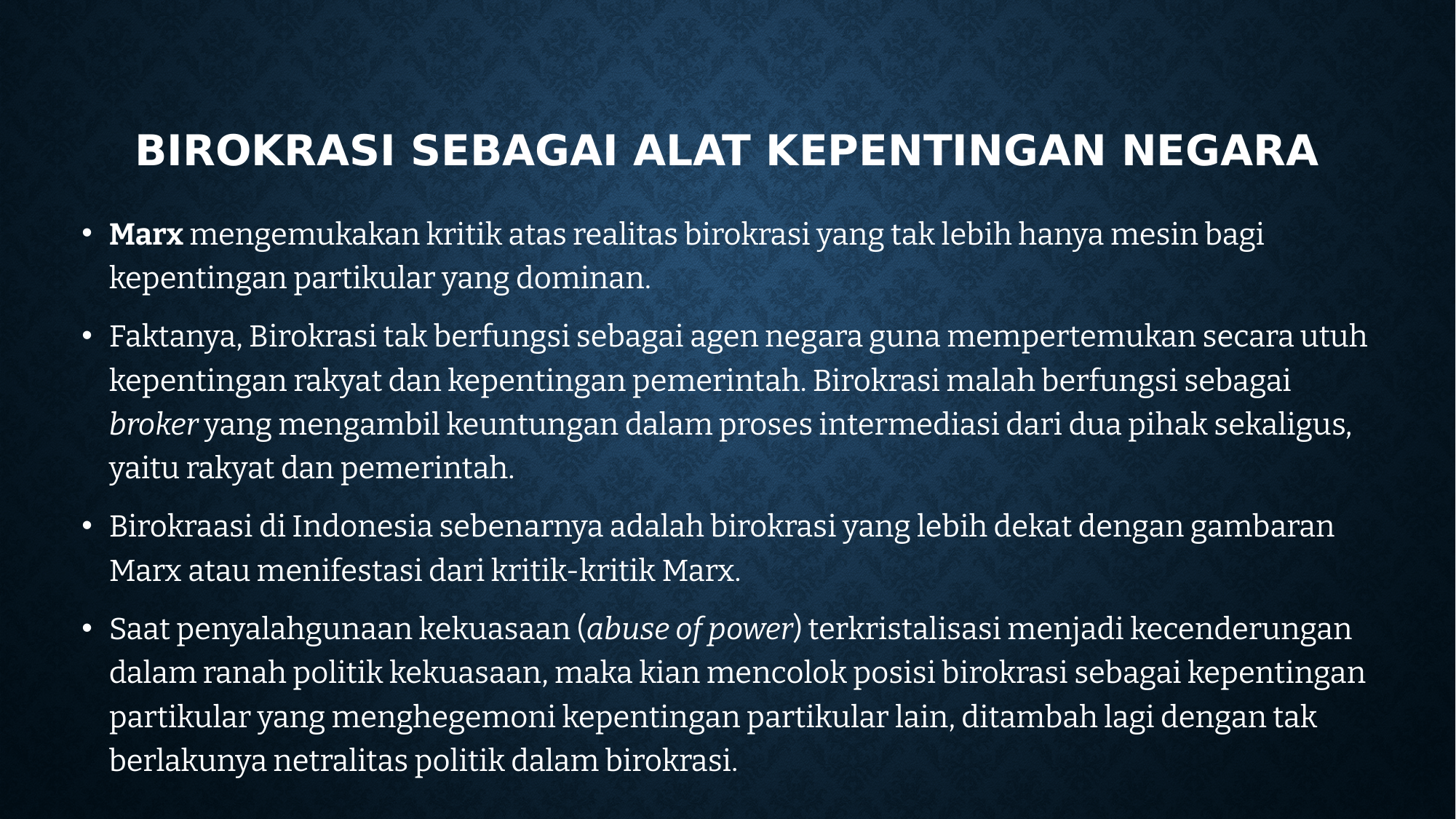

# Birokrasi Sebagai alat kepentingan negara
Marx mengemukakan kritik atas realitas birokrasi yang tak lebih hanya mesin bagi kepentingan partikular yang dominan.
Faktanya, Birokrasi tak berfungsi sebagai agen negara guna mempertemukan secara utuh kepentingan rakyat dan kepentingan pemerintah. Birokrasi malah berfungsi sebagai broker yang mengambil keuntungan dalam proses intermediasi dari dua pihak sekaligus, yaitu rakyat dan pemerintah.
Birokraasi di Indonesia sebenarnya adalah birokrasi yang lebih dekat dengan gambaran Marx atau menifestasi dari kritik-kritik Marx.
Saat penyalahgunaan kekuasaan (abuse of power) terkristalisasi menjadi kecenderungan dalam ranah politik kekuasaan, maka kian mencolok posisi birokrasi sebagai kepentingan partikular yang menghegemoni kepentingan partikular lain, ditambah lagi dengan tak berlakunya netralitas politik dalam birokrasi.